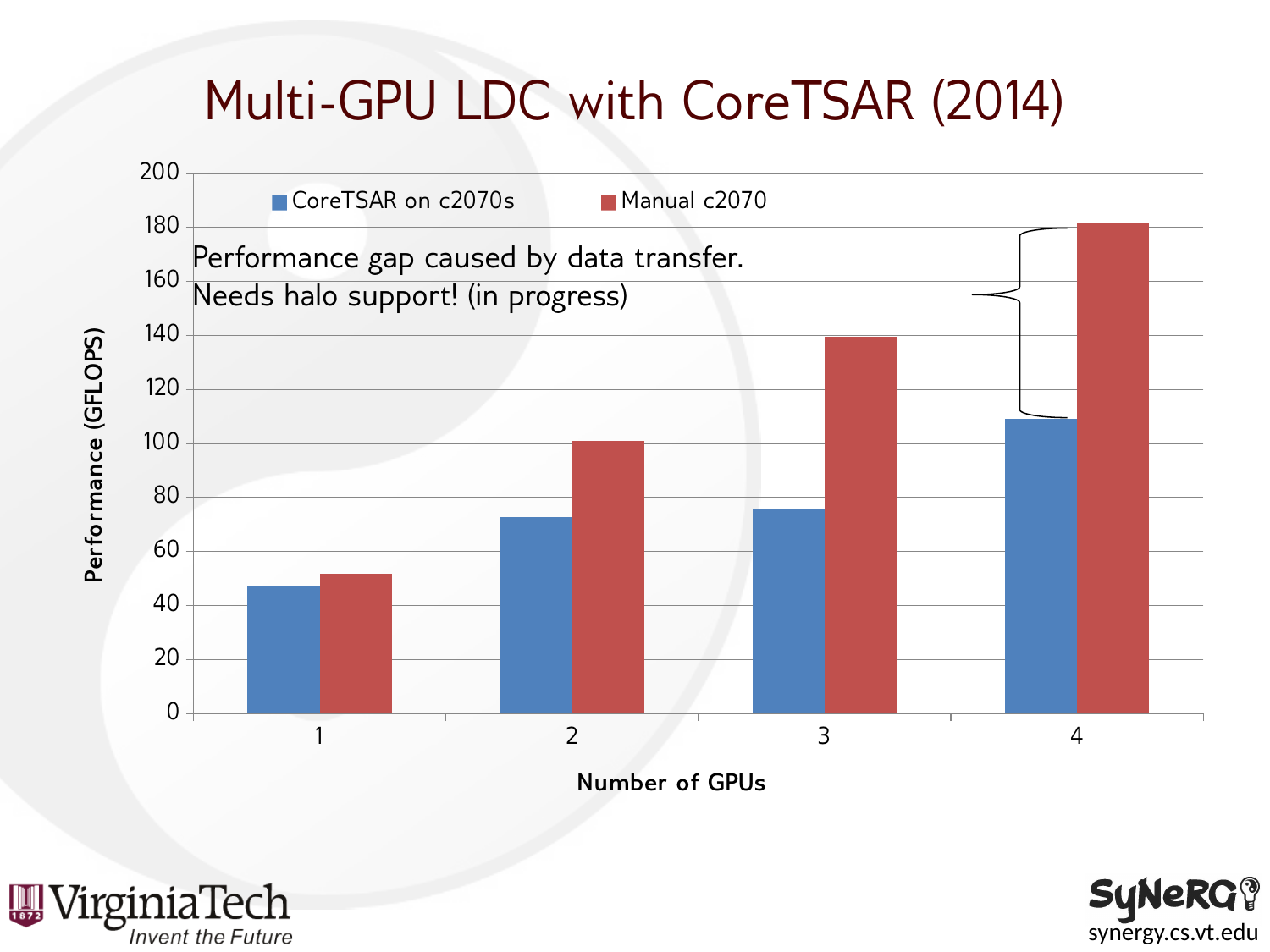

# Multi-GPU LDC with CoreTSAR (2014)

### Chart

| Category | CoreTSAR on c2070s | Manual c2070 |
|---|---|---|
| 1 | 47.315 | 51.9 |
| 2 | 72.65499999999999 | 100.9 |
| 3 | 75.58 | 139.6 |
| 4 | 109.0 | 181.8 |
Performance gap caused by data transfer.
Needs halo support! (in progress)